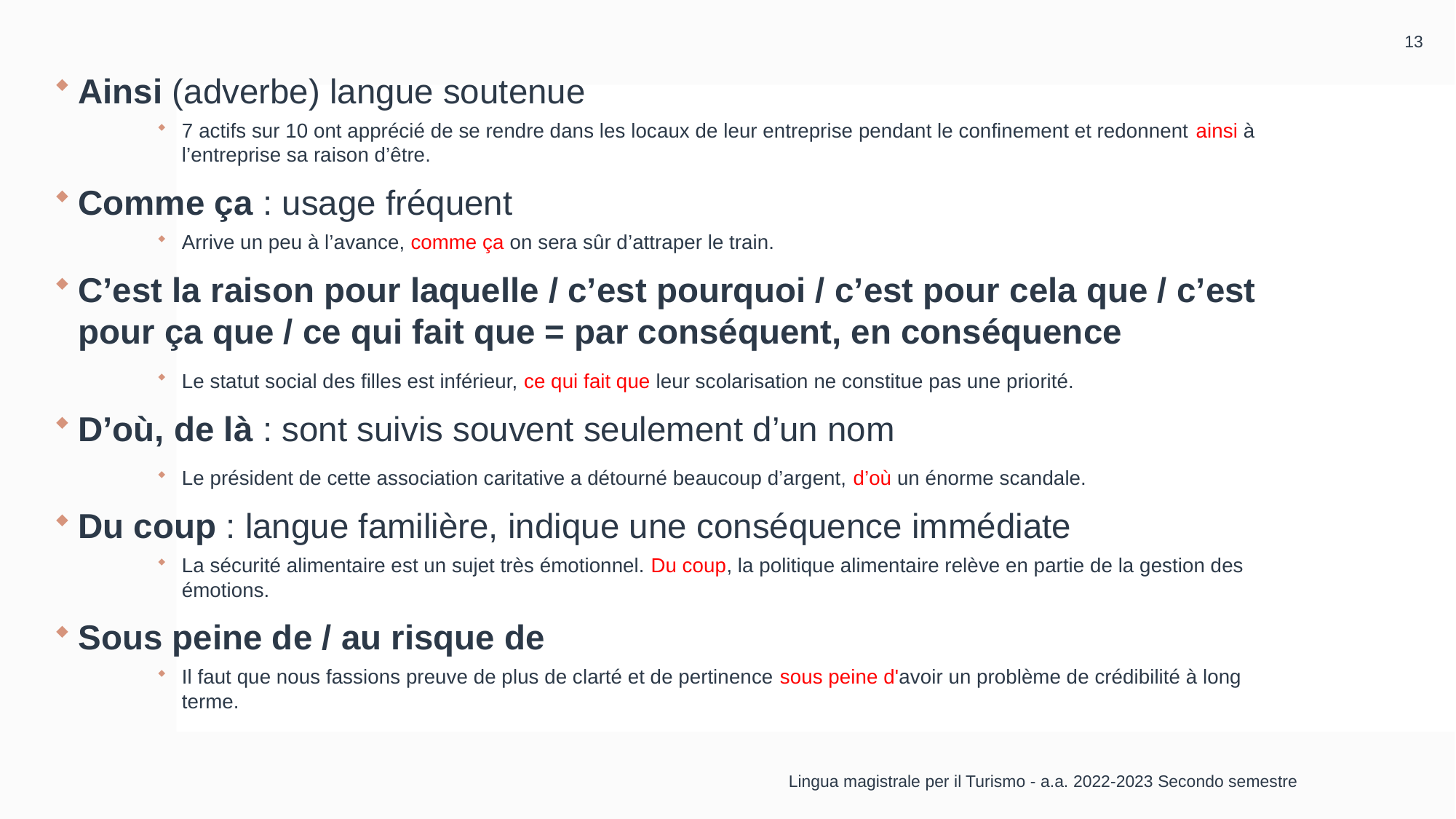

13
Ainsi (adverbe) langue soutenue
7 actifs sur 10 ont apprécié de se rendre dans les locaux de leur entreprise pendant le confinement et redonnent ainsi à l’entreprise sa raison d’être.
Comme ça : usage fréquent
Arrive un peu à l’avance, comme ça on sera sûr d’attraper le train.
C’est la raison pour laquelle / c’est pourquoi / c’est pour cela que / c’est pour ça que / ce qui fait que = par conséquent, en conséquence
Le statut social des filles est inférieur, ce qui fait que leur scolarisation ne constitue pas une priorité.
D’où, de là : sont suivis souvent seulement d’un nom
Le président de cette association caritative a détourné beaucoup d’argent, d’où un énorme scandale.
Du coup : langue familière, indique une conséquence immédiate
La sécurité alimentaire est un sujet très émotionnel. Du coup, la politique alimentaire relève en partie de la gestion des émotions.
Sous peine de / au risque de
Il faut que nous fassions preuve de plus de clarté et de pertinence sous peine d'avoir un problème de crédibilité à long terme.

Lingua magistrale per il Turismo - a.a. 2022-2023 Secondo semestre